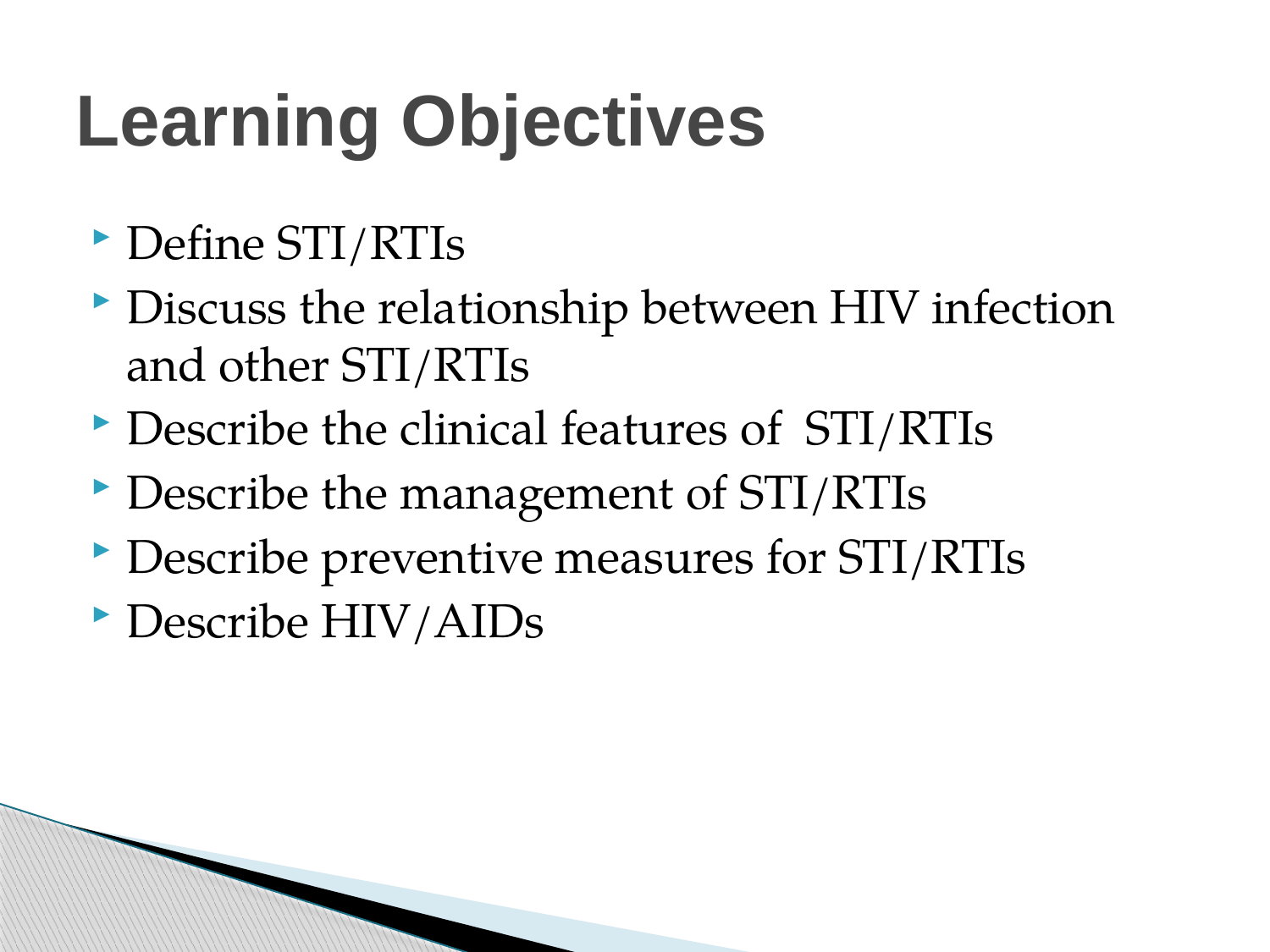

# Learning Objectives
Define STI/RTIs
Discuss the relationship between HIV infection and other STI/RTIs
Describe the clinical features of  STI/RTIs
Describe the management of STI/RTIs
Describe preventive measures for STI/RTIs
Describe HIV/AIDs